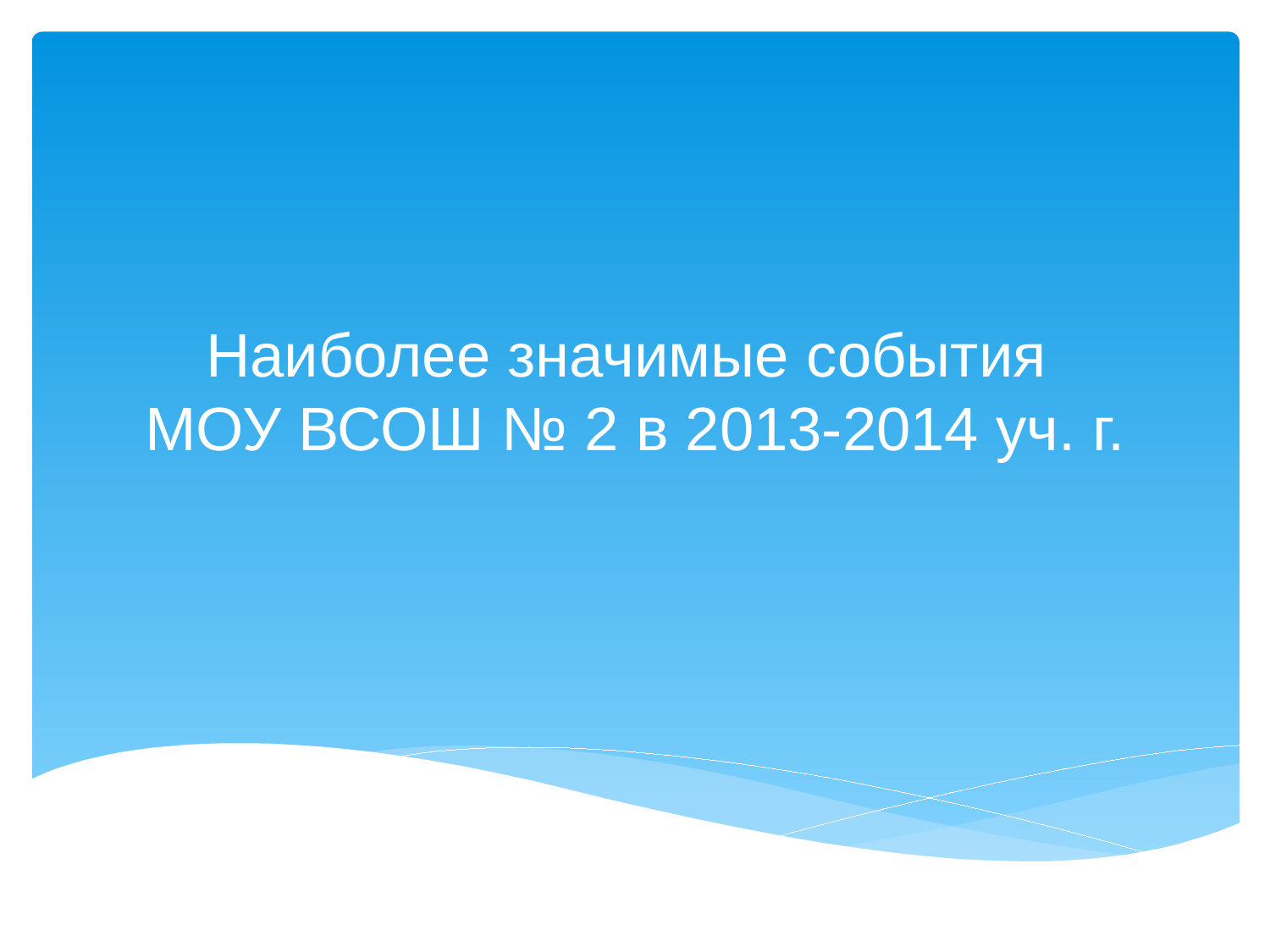

# Наиболее значимые события МОУ ВСОШ № 2 в 2013-2014 уч. г.